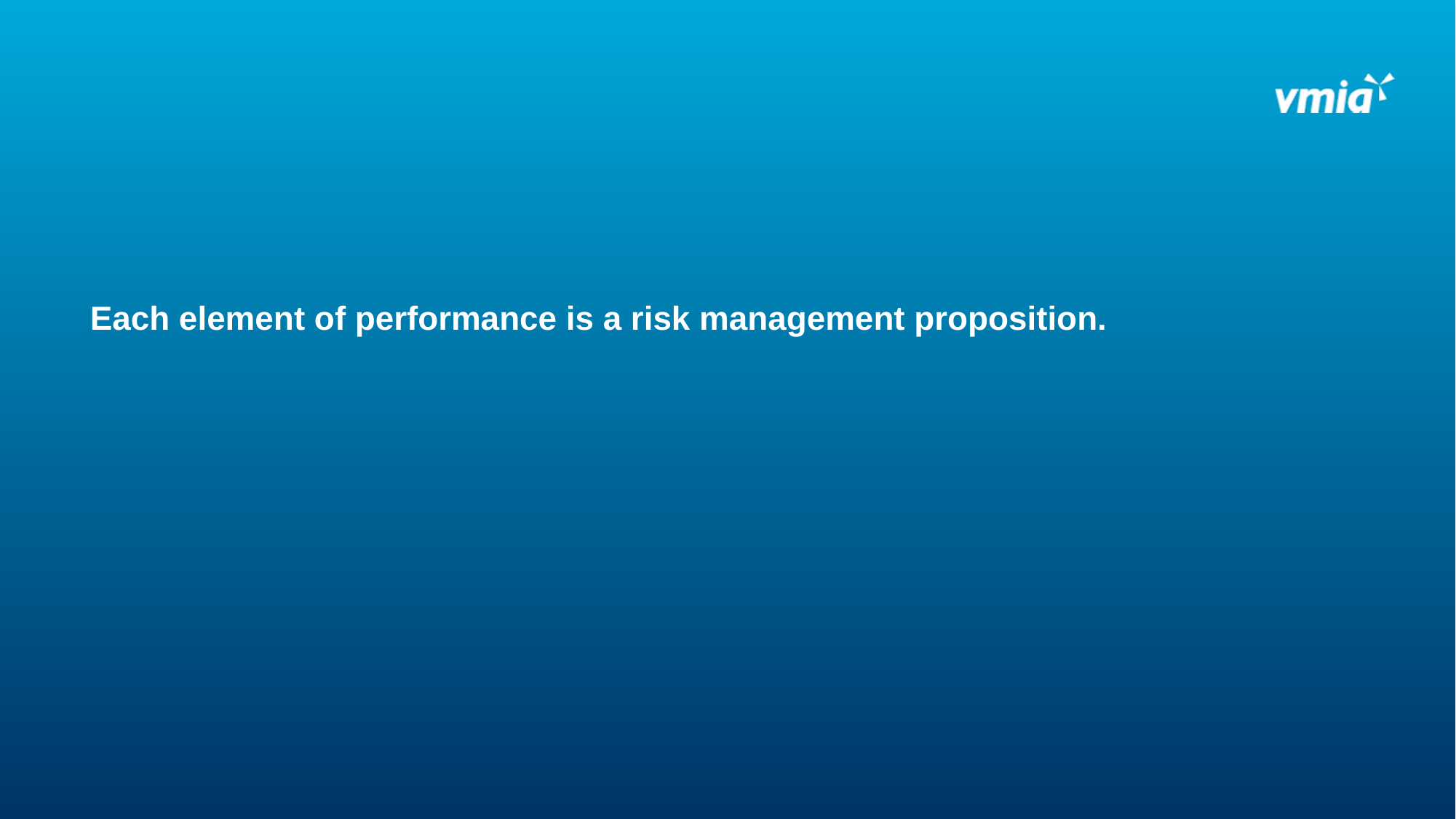

Each element of performance is a risk management proposition.